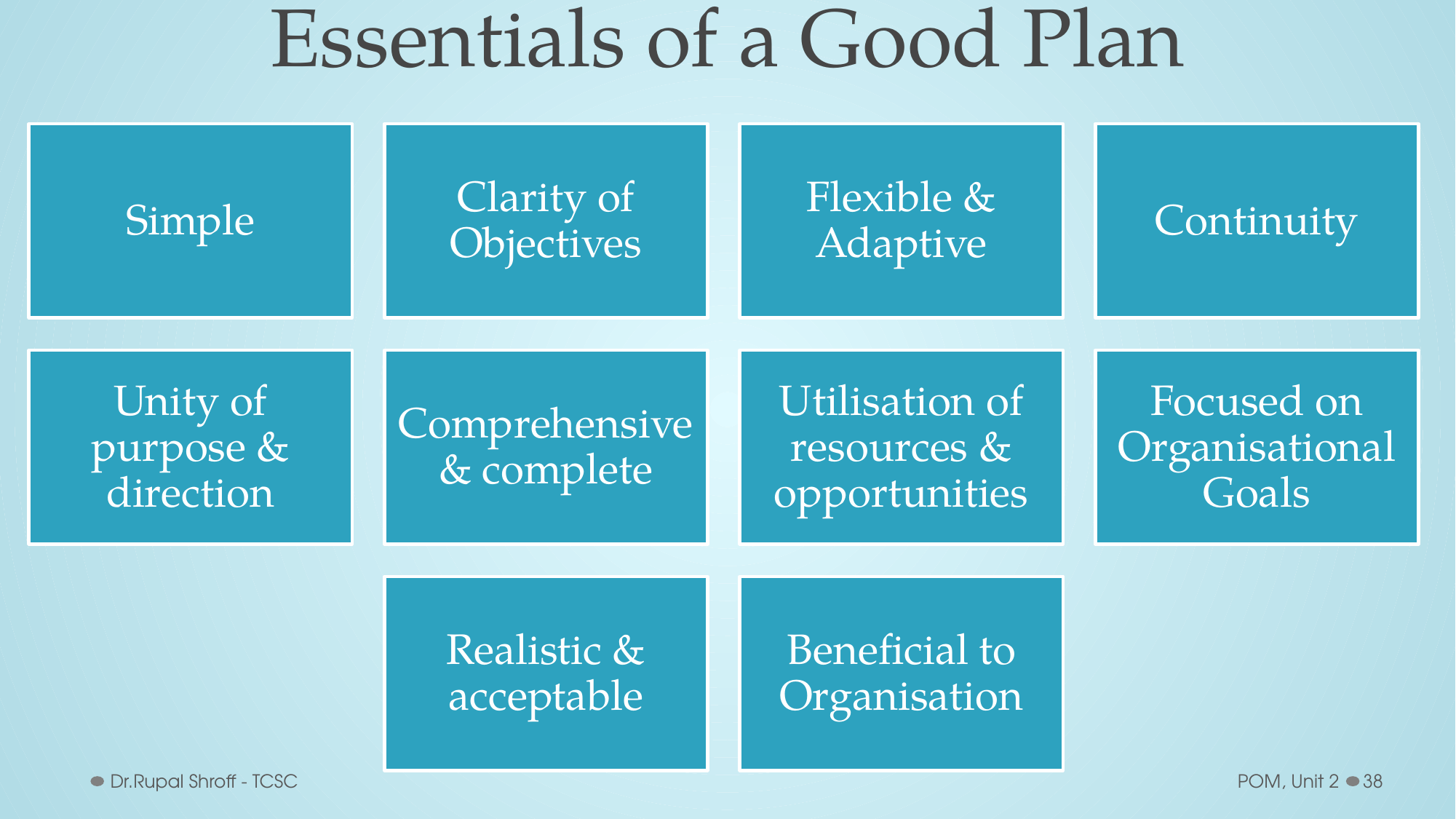

# Essentials of a Good Plan
Simple
Clarity of Objectives
Flexible & Adaptive
Continuity
Unity of purpose & direction
Comprehensive & complete
Utilisation of resources & opportunities
Focused on Organisational Goals
Realistic & acceptable
Beneficial to Organisation
Dr.Rupal Shroff - TCSC
POM, Unit 2
38